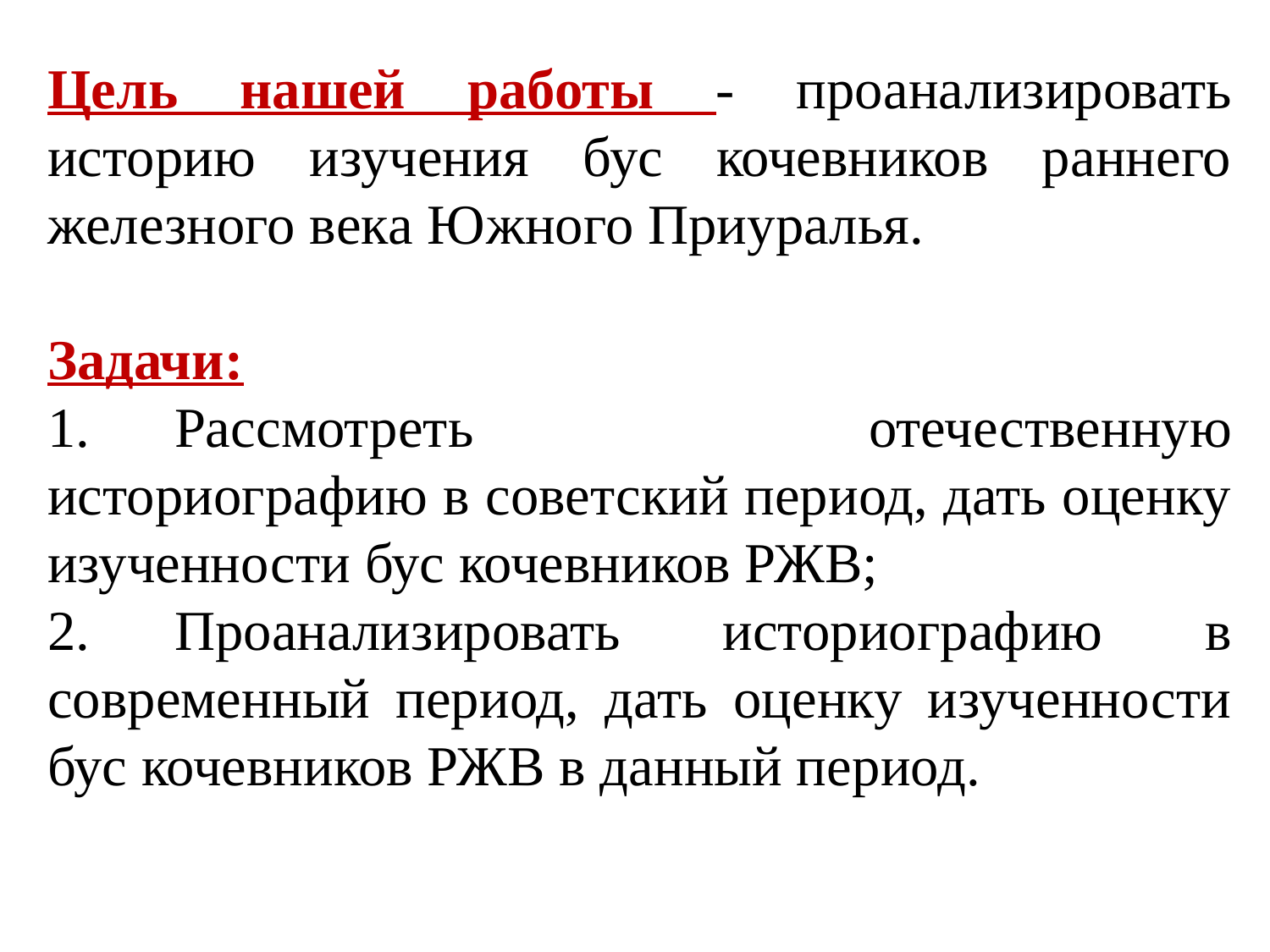

Цель нашей работы - проанализировать историю изучения бус кочевников раннего железного века Южного Приуралья.

Задачи:
1.	Рассмотреть отечественную историографию в советский период, дать оценку изученности бус кочевников РЖВ;
2.	Проанализировать историографию в современный период, дать оценку изученности бус кочевников РЖВ в данный период.